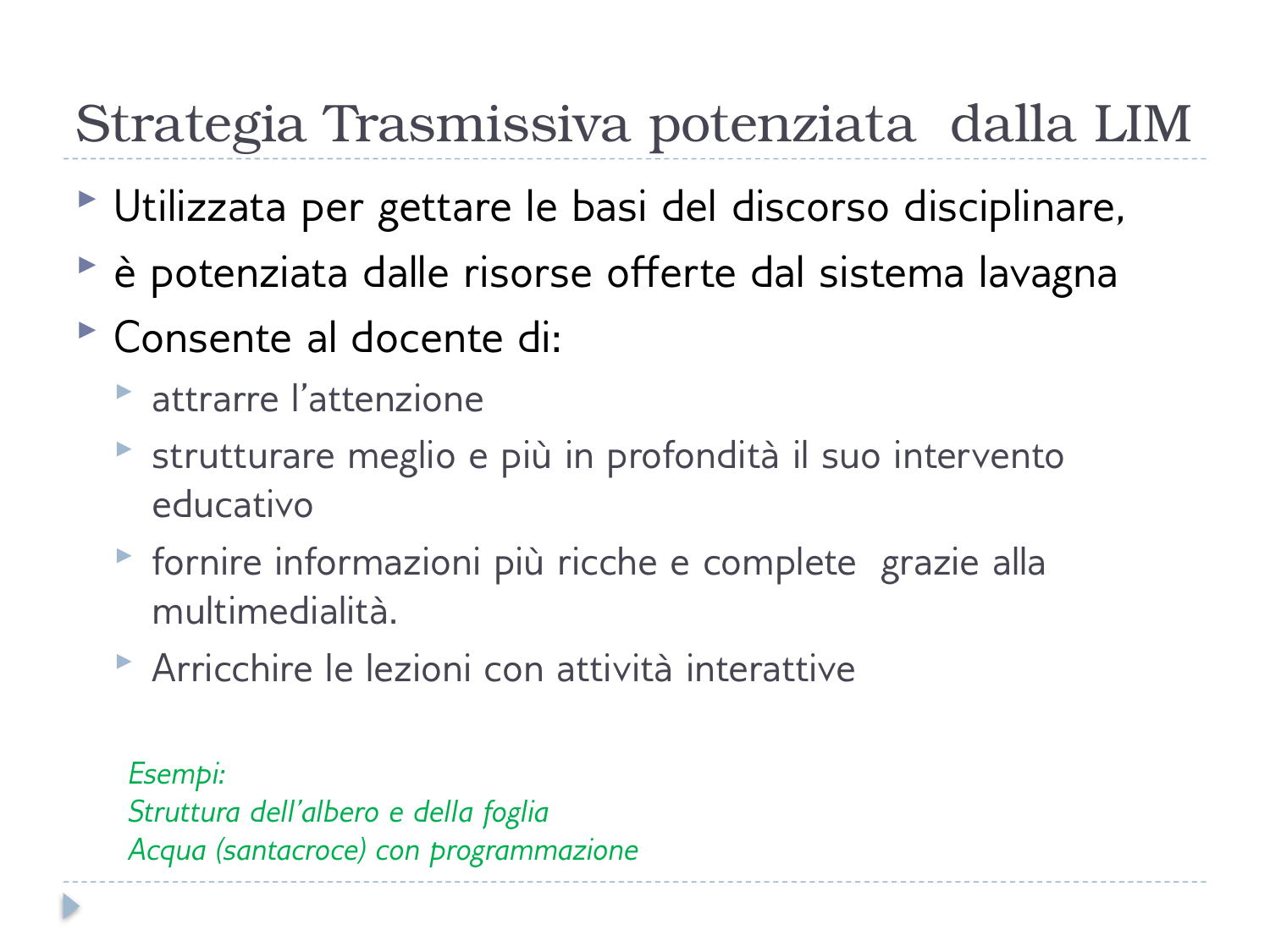

# Strategia Trasmissiva potenziata  dalla LIM
Utilizzata per gettare le basi del discorso disciplinare,
è potenziata dalle risorse offerte dal sistema lavagna
Consente al docente di:
attrarre l’attenzione
strutturare meglio e più in profondità il suo intervento educativo
fornire informazioni più ricche e complete  grazie alla multimedialità.
Arricchire le lezioni con attività interattive
Esempi:
Struttura dell’albero e della foglia
Acqua (santacroce) con programmazione